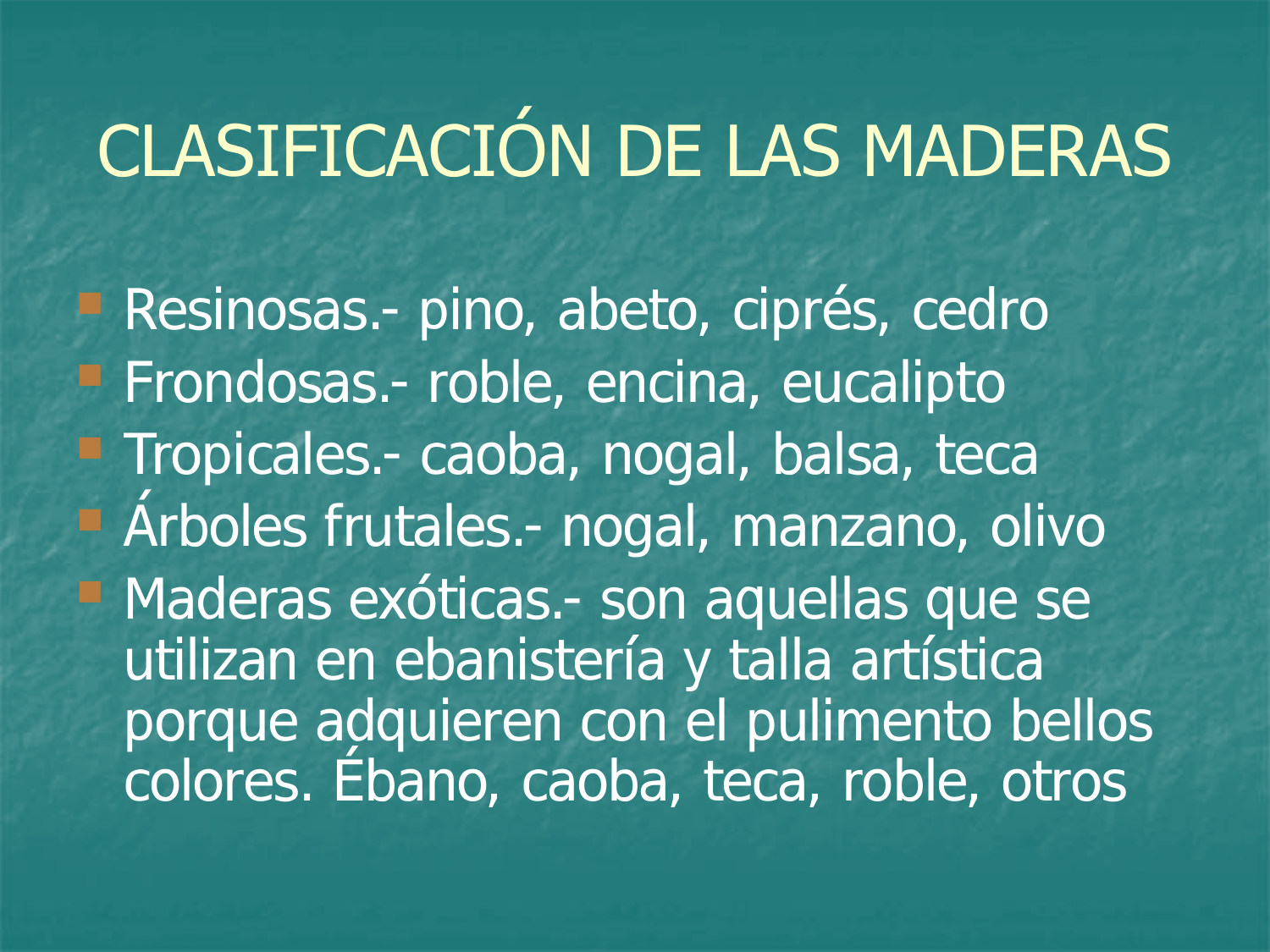

# CLASIFICACIÓN DE LAS MADERAS
Resinosas.- pino, abeto, ciprés, cedro
Frondosas.- roble, encina, eucalipto
Tropicales.- caoba, nogal, balsa, teca
Árboles frutales.- nogal, manzano, olivo
Maderas exóticas.- son aquellas que se utilizan en ebanistería y talla artística porque adquieren con el pulimento bellos colores. Ébano, caoba, teca, roble, otros